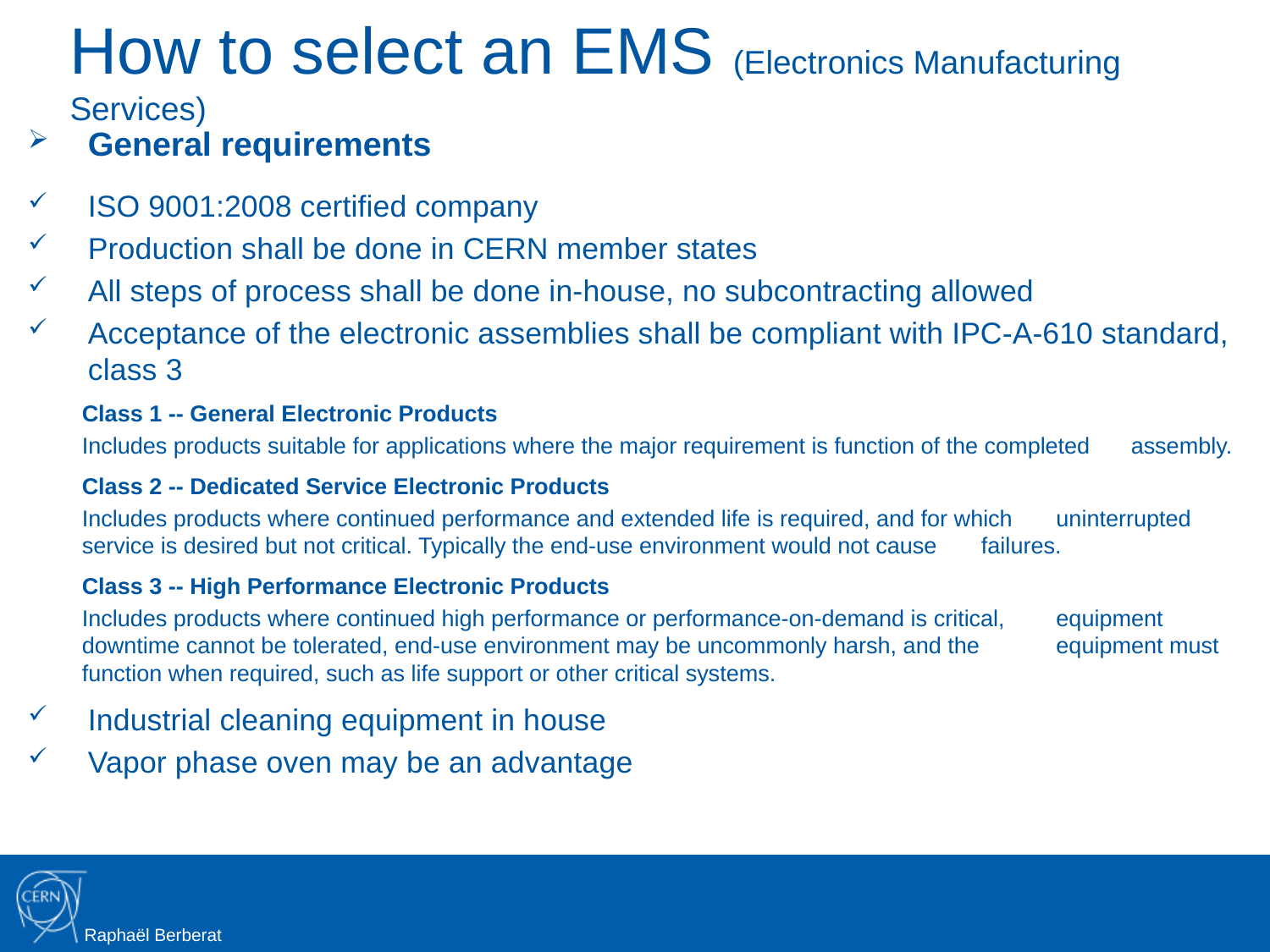

# How to select an EMS (Electronics Manufacturing Services)
General requirements

ISO 9001:2008 certified company
Production shall be done in CERN member states
All steps of process shall be done in-house, no subcontracting allowed
Acceptance of the electronic assemblies shall be compliant with IPC-A-610 standard, class 3

	Class 1 -- General Electronic Products
	Includes products suitable for applications where the major requirement is function of the completed 	assembly.

	Class 2 -- Dedicated Service Electronic Products
	Includes products where continued performance and extended life is required, and for which 	uninterrupted service is desired but not critical. Typically the end-use environment would not cause 	failures.

	Class 3 -- High Performance Electronic Products
	Includes products where continued high performance or performance-on-demand is critical, 	equipment downtime cannot be tolerated, end-use environment may be uncommonly harsh, and the 	equipment must function when required, such as life support or other critical systems.

Industrial cleaning equipment in house
Vapor phase oven may be an advantage
Raphaël Berberat